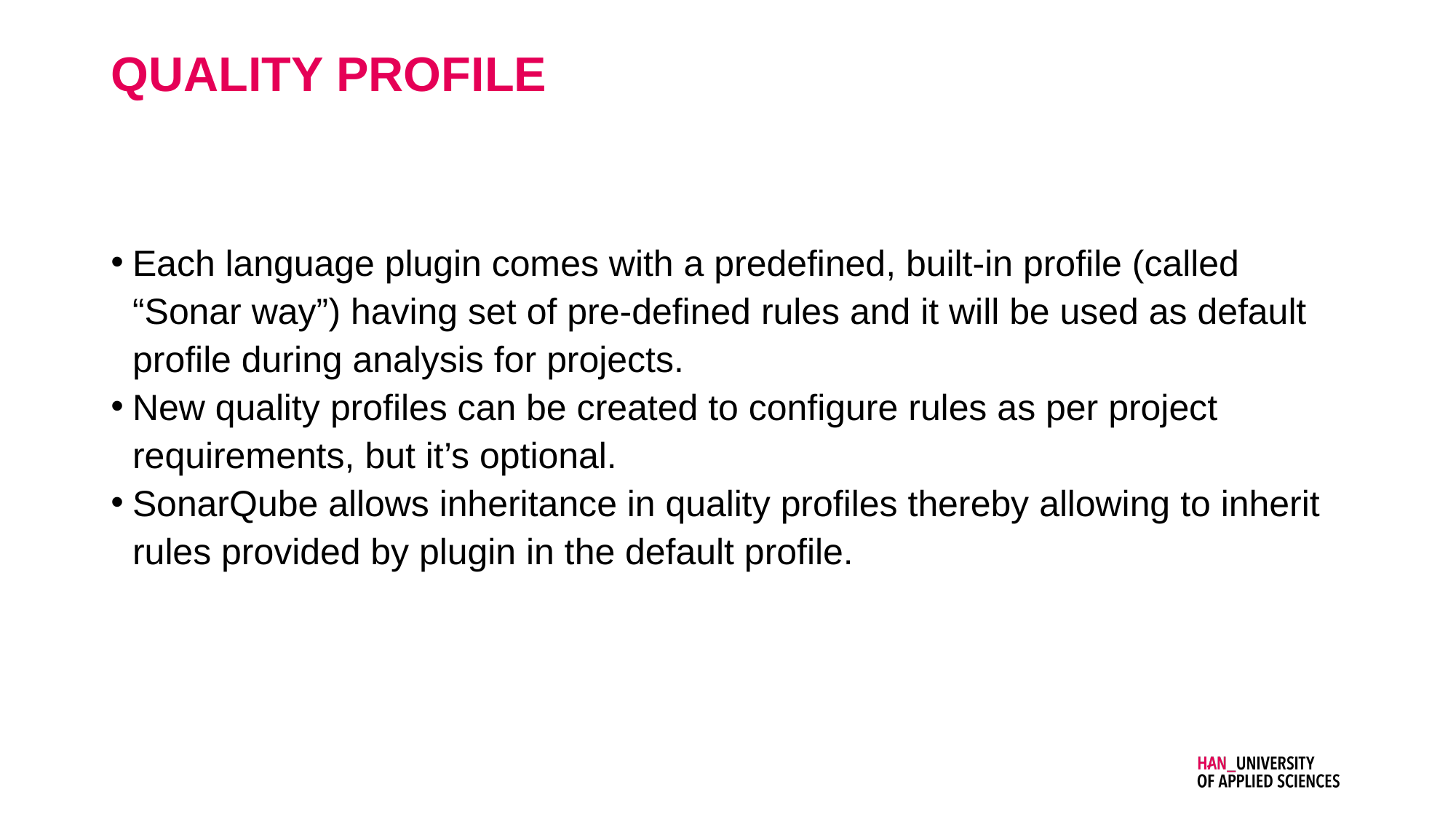

# Quality Profile
Each language plugin comes with a predefined, built-in profile (called “Sonar way”) having set of pre-defined rules and it will be used as default profile during analysis for projects.
New quality profiles can be created to configure rules as per project requirements, but it’s optional.
SonarQube allows inheritance in quality profiles thereby allowing to inherit rules provided by plugin in the default profile.